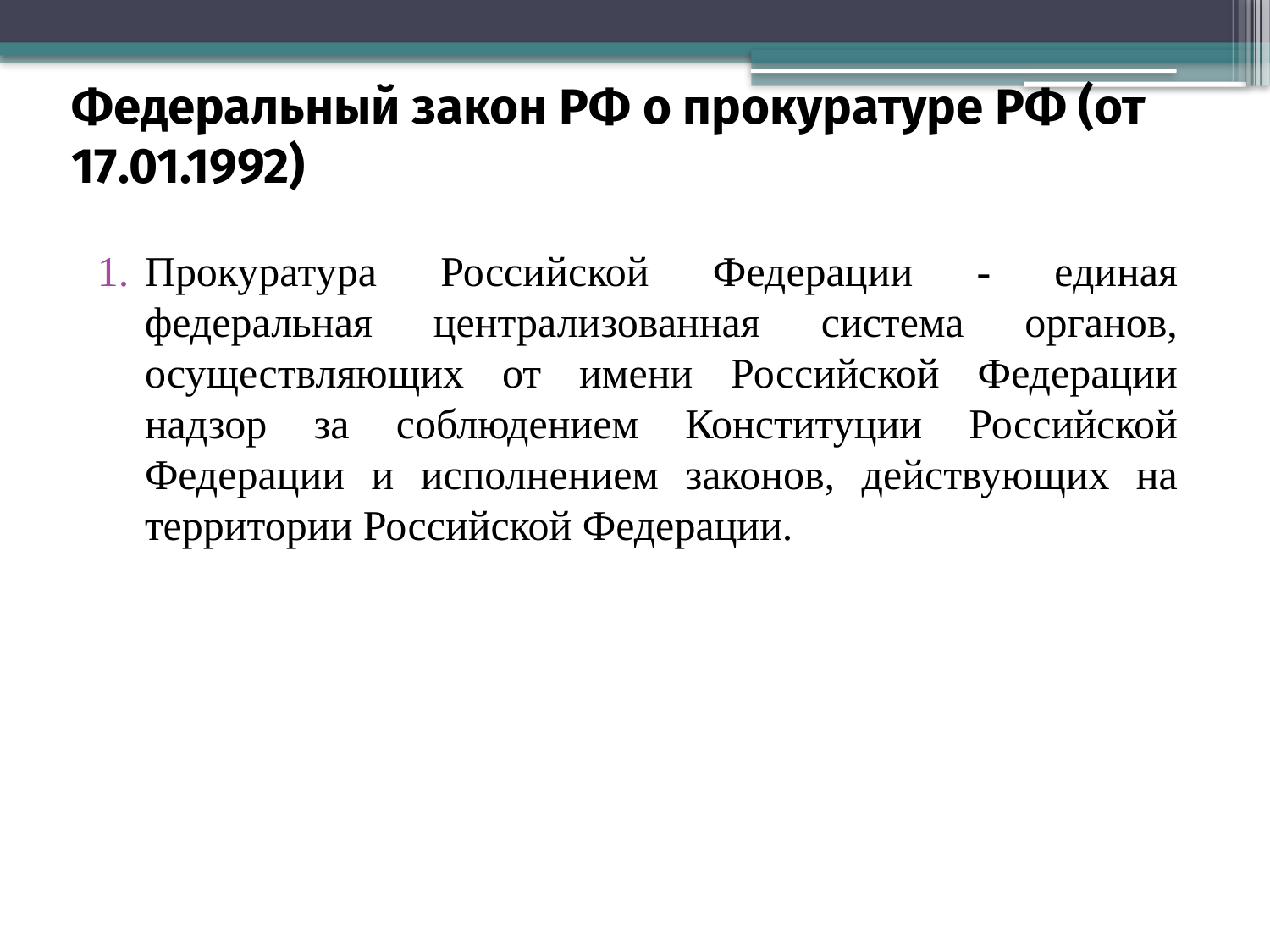

# Федеральный закон РФ о прокуратуре РФ (от 17.01.1992)
Прокуратура Российской Федерации - единая федеральная централизованная система органов, осуществляющих от имени Российской Федерации надзор за соблюдением Конституции Российской Федерации и исполнением законов, действующих на территории Российской Федерации.